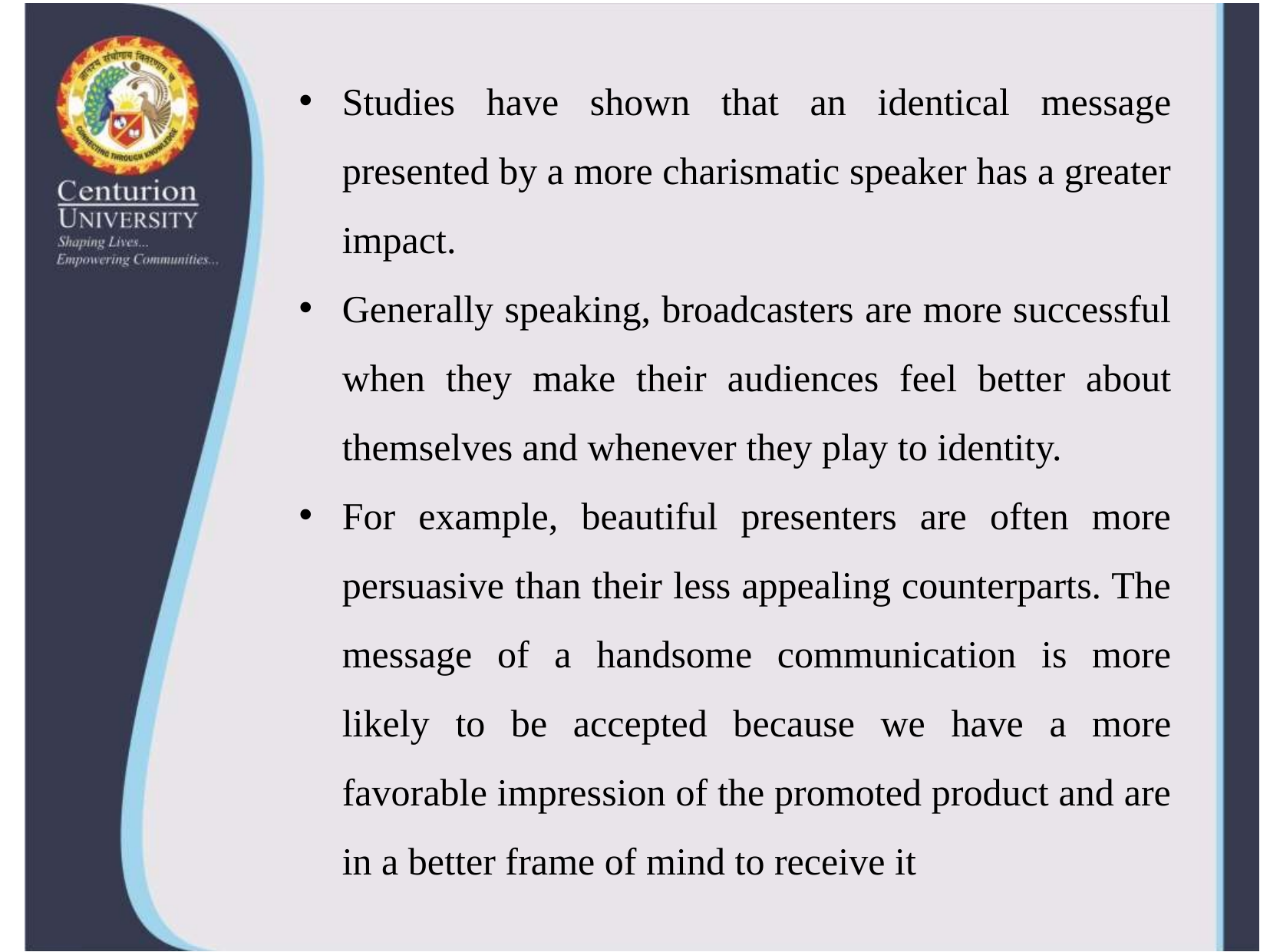

Studies have shown that an identical message presented by a more charismatic speaker has a greater impact.
Generally speaking, broadcasters are more successful when they make their audiences feel better about themselves and whenever they play to identity.
For example, beautiful presenters are often more persuasive than their less appealing counterparts. The message of a handsome communication is more likely to be accepted because we have a more favorable impression of the promoted product and are in a better frame of mind to receive it